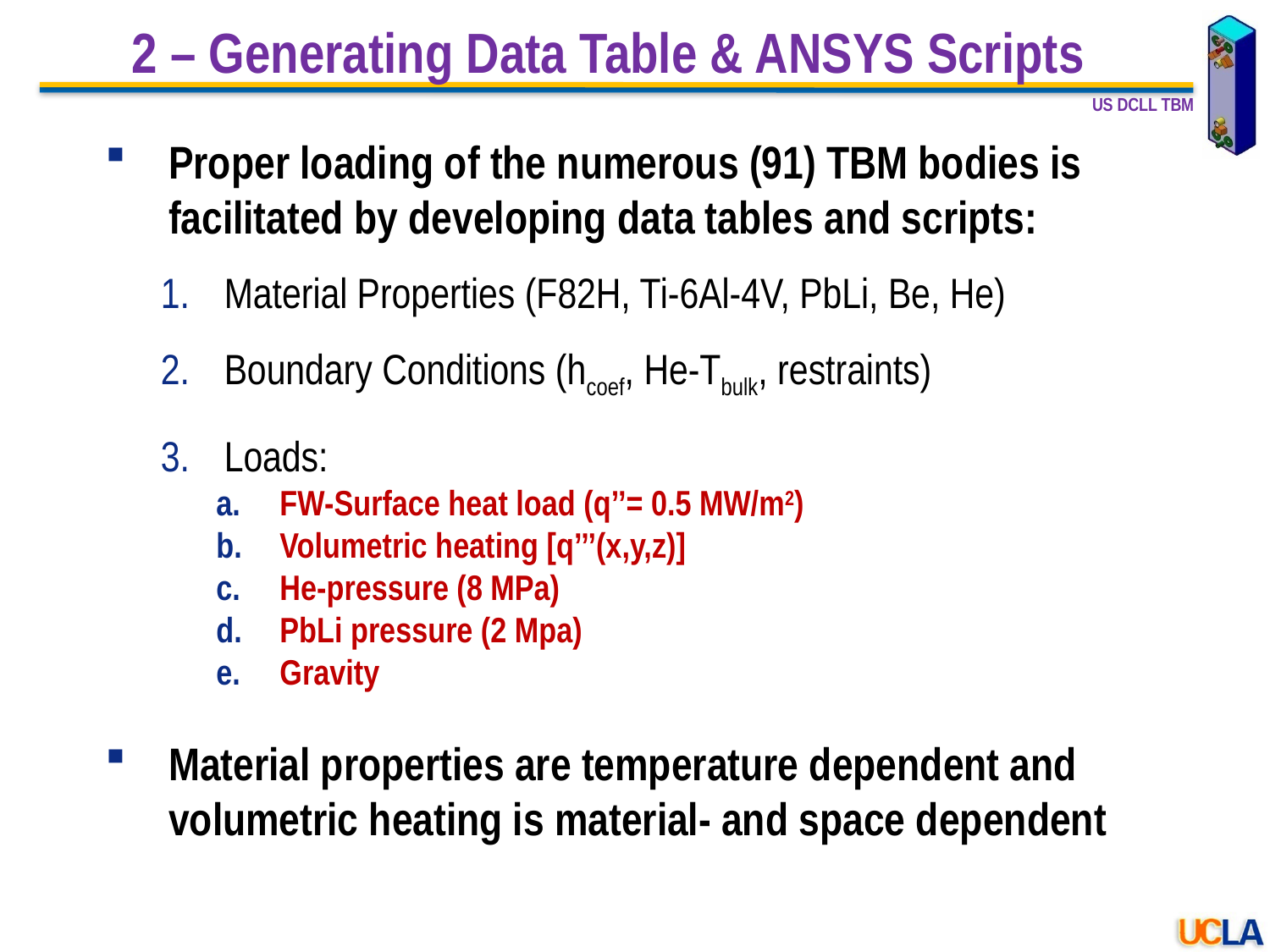

# 2 – Generating Data Table & ANSYS Scripts
Proper loading of the numerous (91) TBM bodies is facilitated by developing data tables and scripts:

Material Properties (F82H, Ti-6Al-4V, PbLi, Be, He)
Boundary Conditions (hcoef, He-Tbulk, restraints)
Loads:
FW-Surface heat load (q’’= 0.5 MW/m2)
Volumetric heating [q’’’(x,y,z)]
He-pressure (8 MPa)
PbLi pressure (2 Mpa)
Gravity
Material properties are temperature dependent and volumetric heating is material- and space dependent